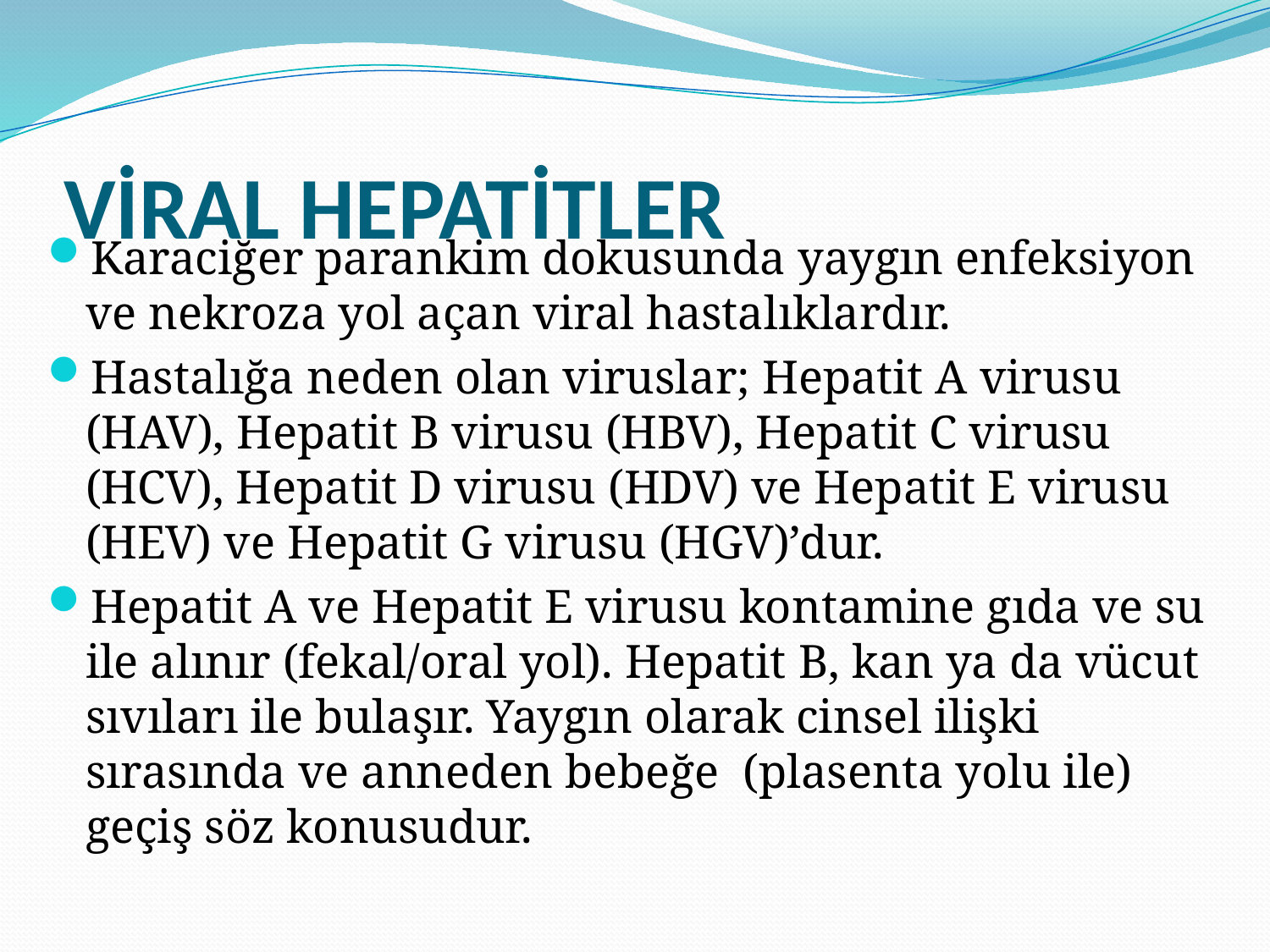

# VİRAL HEPATİTLER
Karaciğer parankim dokusunda yaygın enfeksiyon ve nekroza yol açan viral hastalıklardır.
Hastalığa neden olan viruslar; Hepatit A virusu (HAV), Hepatit B virusu (HBV), Hepatit C virusu (HCV), Hepatit D virusu (HDV) ve Hepatit E virusu (HEV) ve Hepatit G virusu (HGV)’dur.
Hepatit A ve Hepatit E virusu kontamine gıda ve su ile alınır (fekal/oral yol). Hepatit B, kan ya da vücut sıvıları ile bulaşır. Yaygın olarak cinsel ilişki sırasında ve anneden bebeğe  (plasenta yolu ile) geçiş söz konusudur.